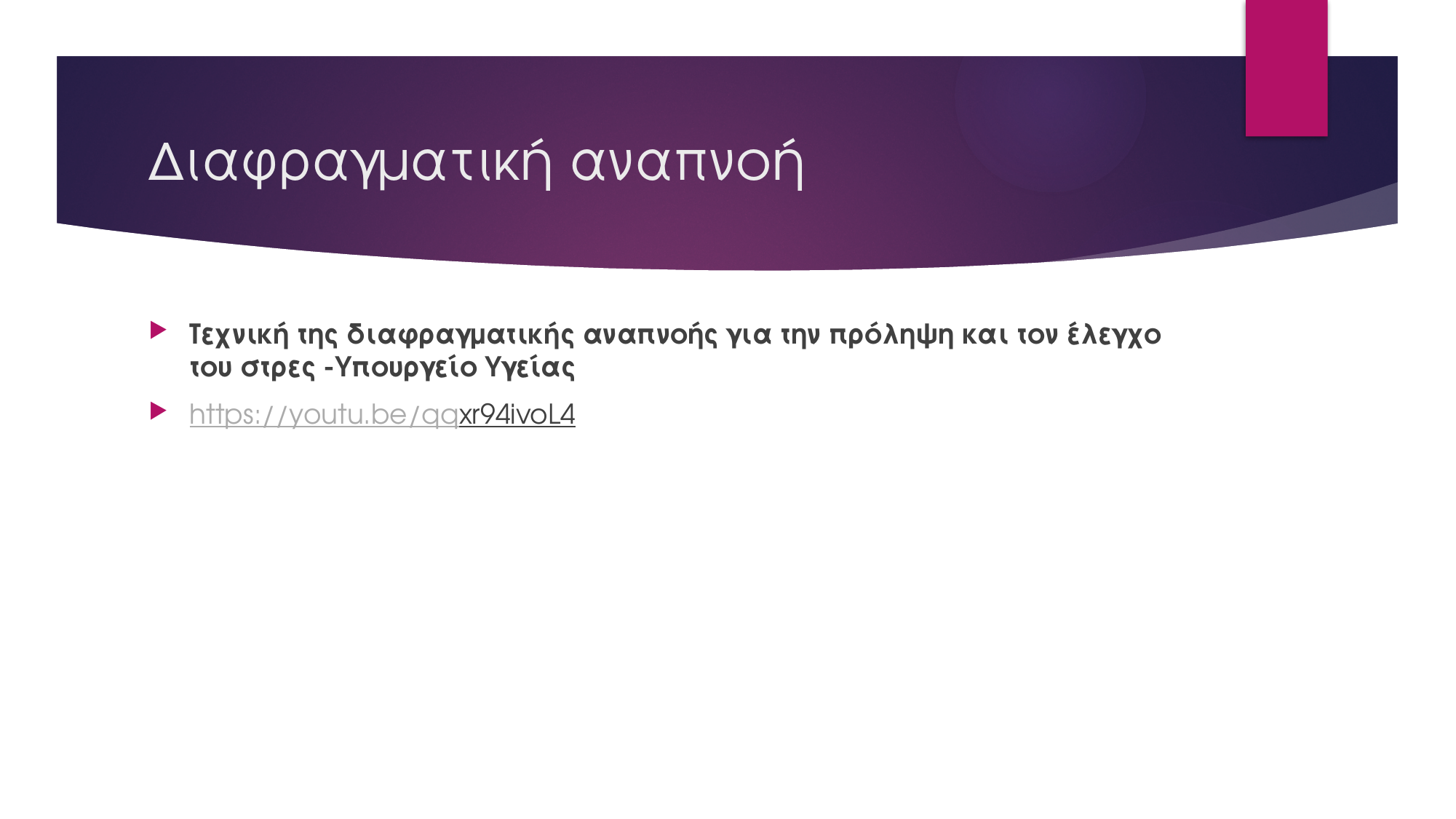

# Διαφραγματική αναπνοή
Τεχνική της διαφραγματικής αναπνοής για την πρόληψη και τον έλεγχο του στρες -Υπουργείο Υγείας
https://youtu.be/qqxr94ivoL4